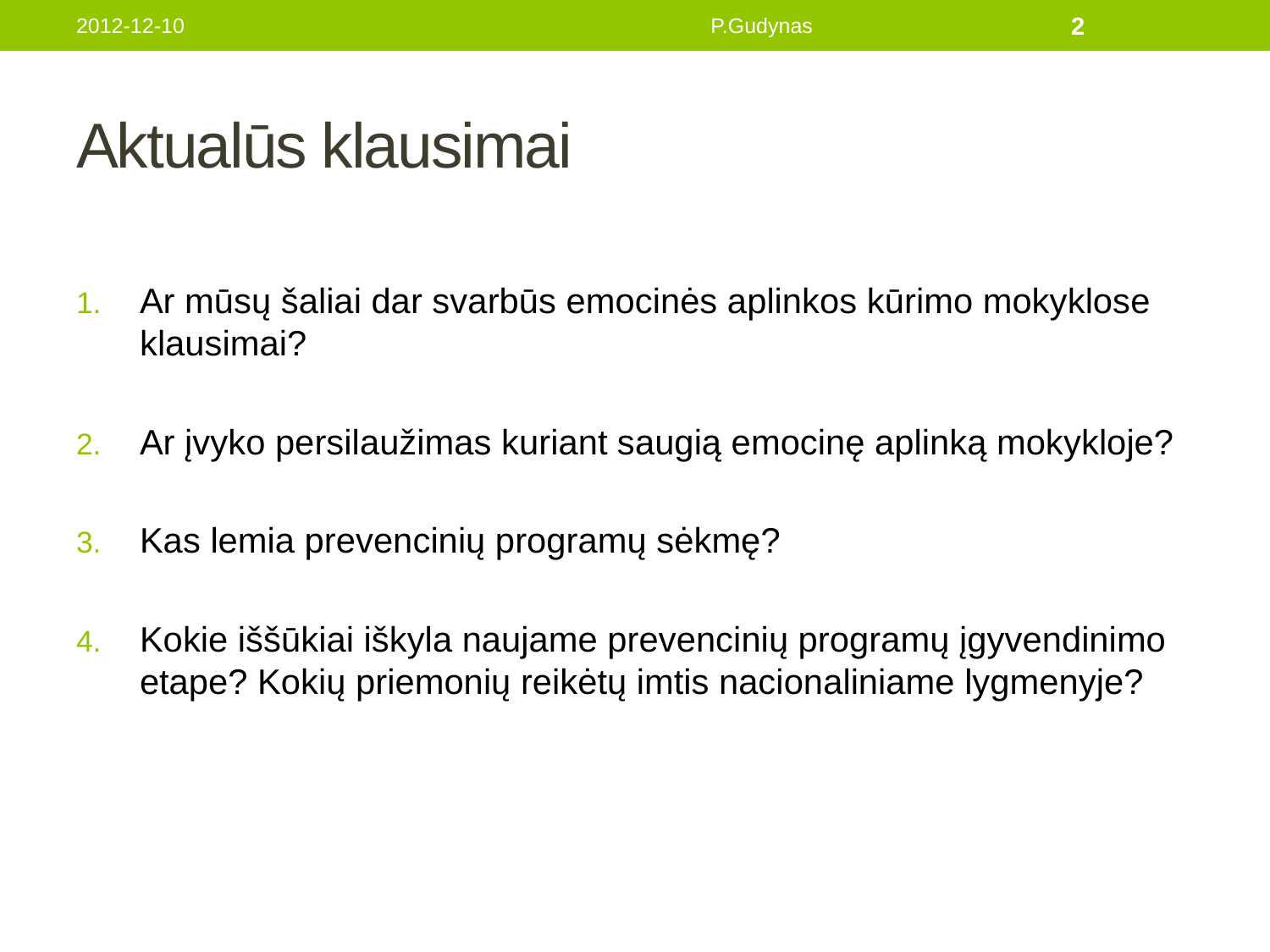

2012-12-10
P.Gudynas
2
# Aktualūs klausimai

Ar mūsų šaliai dar svarbūs emocinės aplinkos kūrimo mokyklose klausimai?

Ar įvyko persilaužimas kuriant saugią emocinę aplinką mokykloje?

Kas lemia prevencinių programų sėkmę?

Kokie iššūkiai iškyla naujame prevencinių programų įgyvendinimo etape? Kokių priemonių reikėtų imtis nacionaliniame lygmenyje?